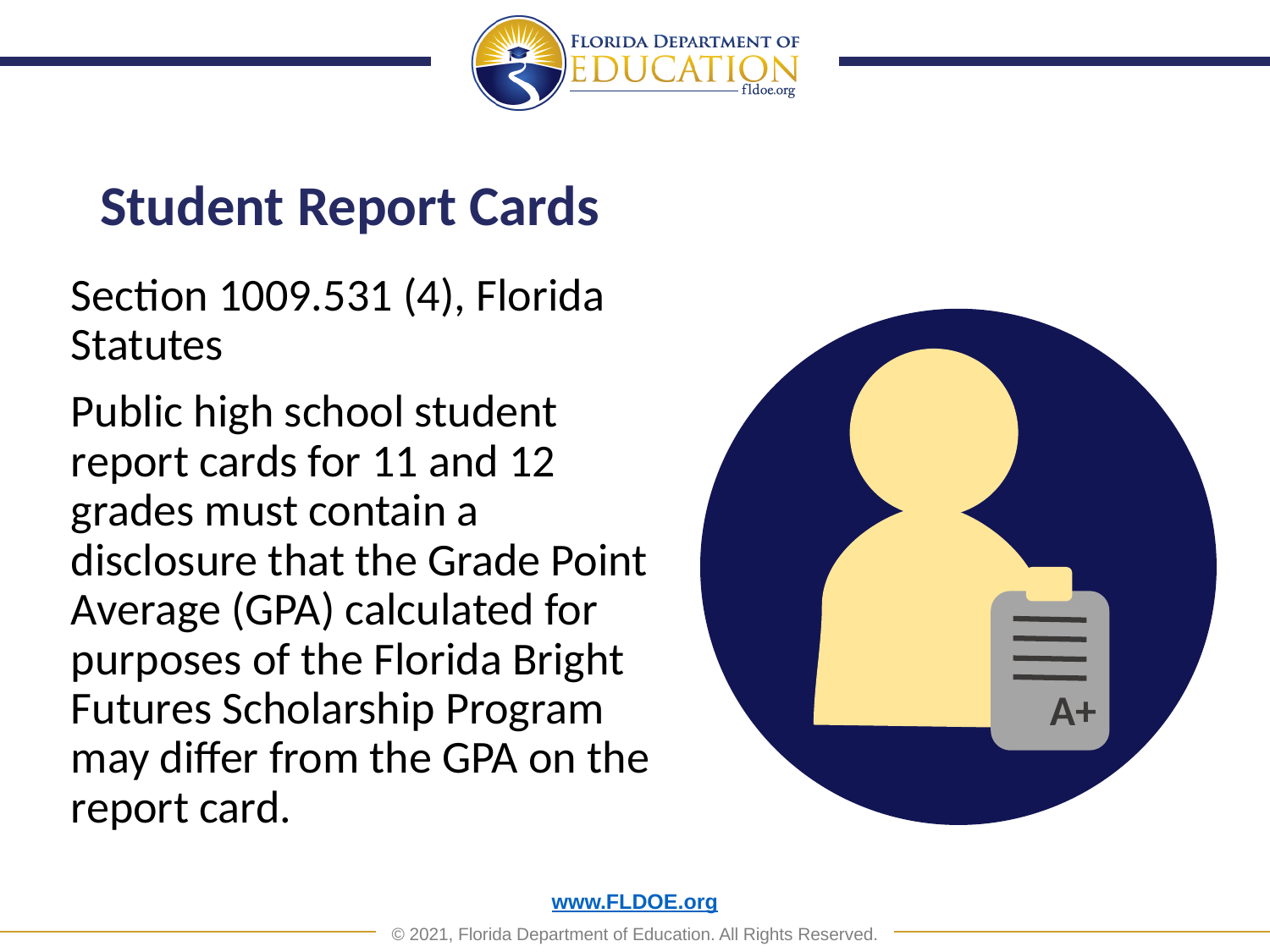

# Student Report Cards
Section 1009.531 (4), Florida Statutes
Public high school student report cards for 11 and 12 grades must contain a disclosure that the Grade Point Average (GPA) calculated for purposes of the Florida Bright Futures Scholarship Program may differ from the GPA on the report card.

A+